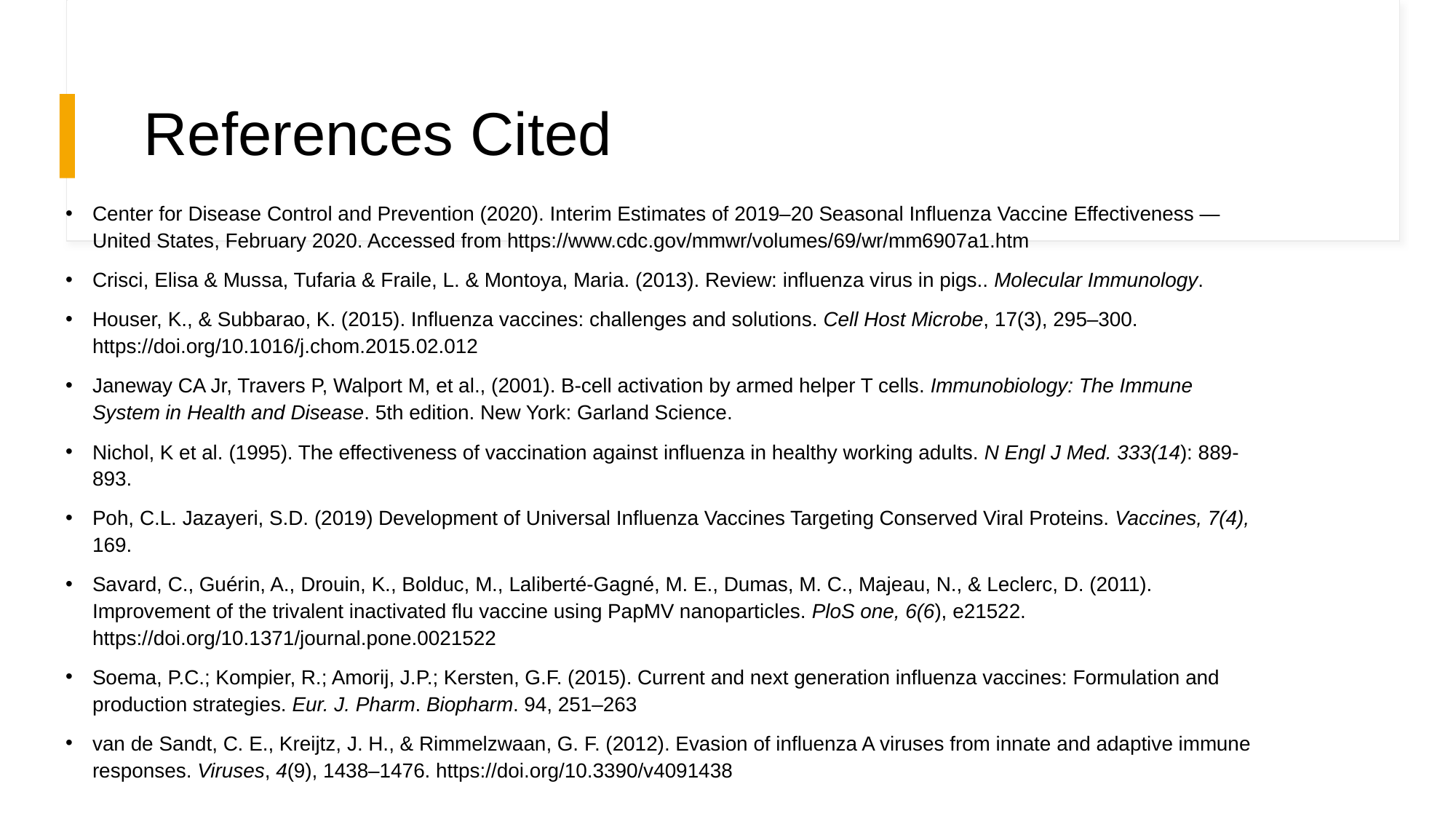

# References Cited
Center for Disease Control and Prevention (2020). Interim Estimates of 2019–20 Seasonal Influenza Vaccine Effectiveness — United States, February 2020. Accessed from https://www.cdc.gov/mmwr/volumes/69/wr/mm6907a1.htm
Crisci, Elisa & Mussa, Tufaria & Fraile, L. & Montoya, Maria. (2013). Review: influenza virus in pigs.. Molecular Immunology.
Houser, K., & Subbarao, K. (2015). Influenza vaccines: challenges and solutions. Cell Host Microbe, 17(3), 295–300. https://doi.org/10.1016/j.chom.2015.02.012
Janeway CA Jr, Travers P, Walport M, et al., (2001). B-cell activation by armed helper T cells. Immunobiology: The Immune System in Health and Disease. 5th edition. New York: Garland Science.
Nichol, K et al. (1995). The effectiveness of vaccination against influenza in healthy working adults. N Engl J Med. 333(14): 889-893.
Poh, C.L. Jazayeri, S.D. (2019) Development of Universal Influenza Vaccines Targeting Conserved Viral Proteins. Vaccines, 7(4), 169.
Savard, C., Guérin, A., Drouin, K., Bolduc, M., Laliberté-Gagné, M. E., Dumas, M. C., Majeau, N., & Leclerc, D. (2011). Improvement of the trivalent inactivated flu vaccine using PapMV nanoparticles. PloS one, 6(6), e21522. https://doi.org/10.1371/journal.pone.0021522
Soema, P.C.; Kompier, R.; Amorij, J.P.; Kersten, G.F. (2015). Current and next generation influenza vaccines: Formulation and production strategies. Eur. J. Pharm. Biopharm. 94, 251–263
van de Sandt, C. E., Kreijtz, J. H., & Rimmelzwaan, G. F. (2012). Evasion of influenza A viruses from innate and adaptive immune responses. Viruses, 4(9), 1438–1476. https://doi.org/10.3390/v4091438